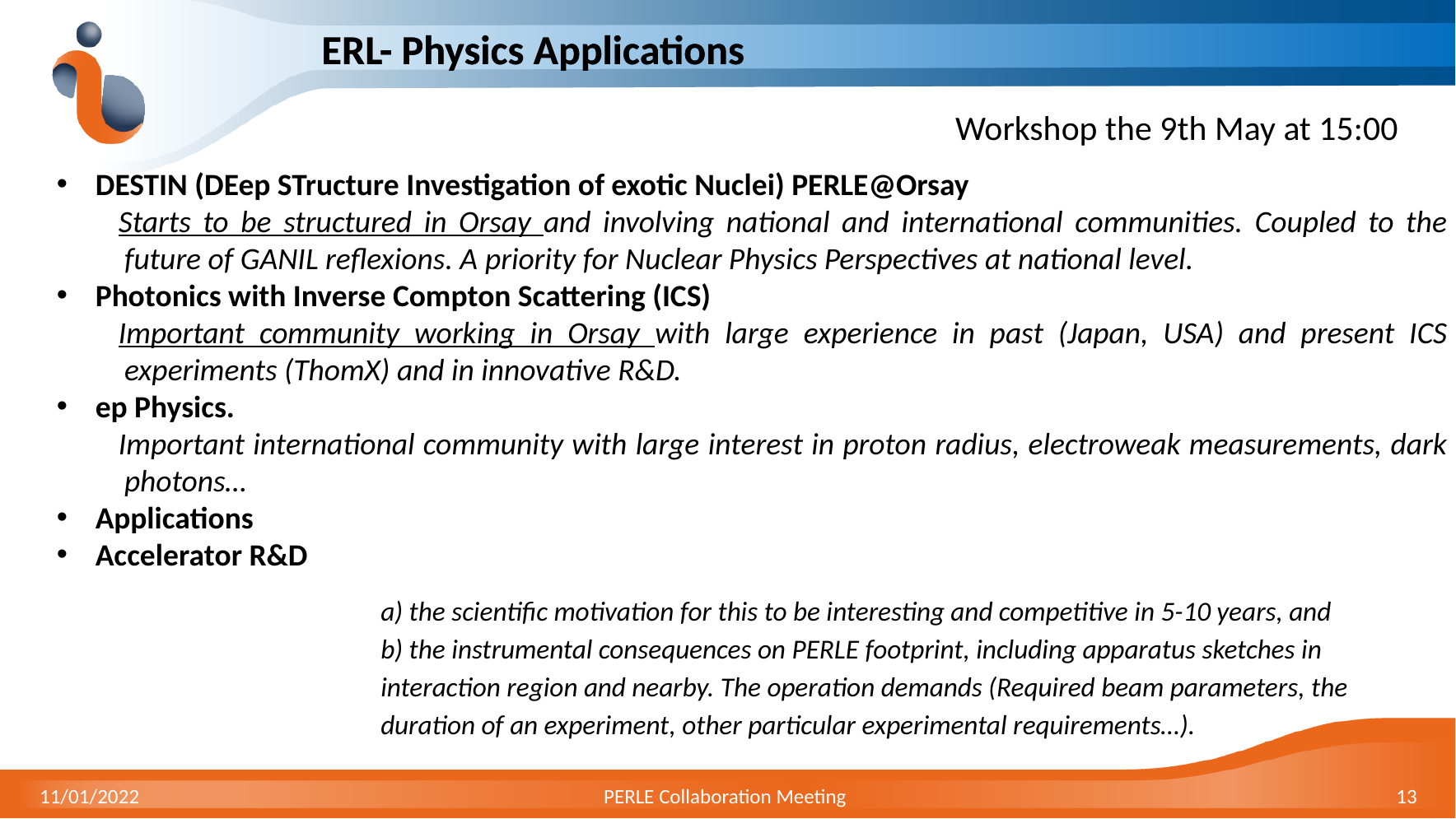

# ERL- Physics Applications
ERL- Physics Applications
Workshop the 9th May at 15:00
DESTIN (DEep STructure Investigation of exotic Nuclei) PERLE@Orsay
Starts to be structured in Orsay and involving national and international communities. Coupled to the future of GANIL reflexions. A priority for Nuclear Physics Perspectives at national level.
Photonics with Inverse Compton Scattering (ICS)
Important community working in Orsay with large experience in past (Japan, USA) and present ICS experiments (ThomX) and in innovative R&D.
ep Physics.
Important international community with large interest in proton radius, electroweak measurements, dark photons…
Applications
Accelerator R&D

a) the scientific motivation for this to be interesting and competitive in 5-10 years, and
b) the instrumental consequences on PERLE footprint, including apparatus sketches in interaction region and nearby. The operation demands (Required beam parameters, the duration of an experiment, other particular experimental requirements…).
11/01/2022
PERLE Collaboration Meeting
13